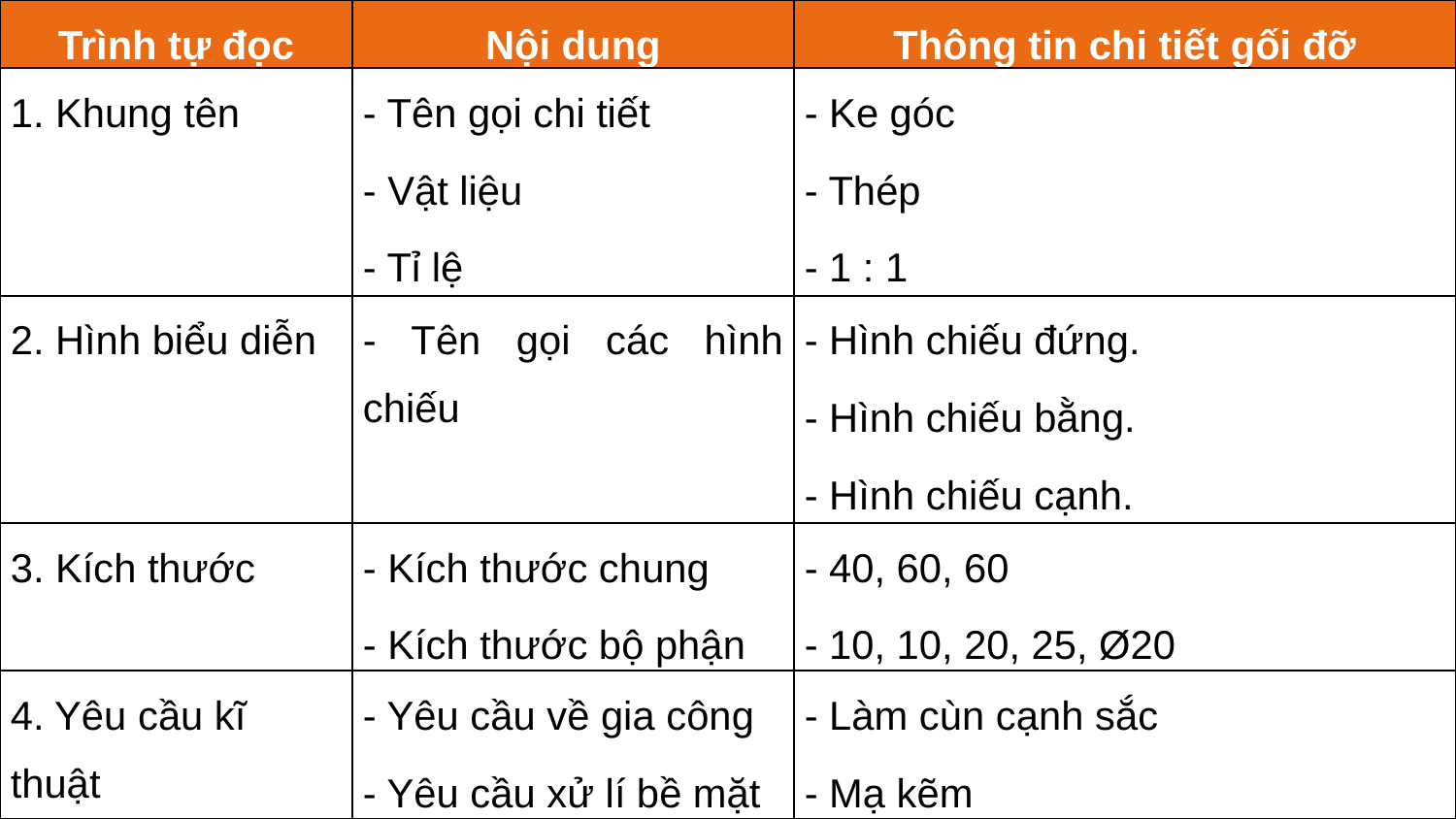

| Trình tự đọc | Nội dung | Thông tin chi tiết gối đỡ |
| --- | --- | --- |
| 1. Khung tên | - Tên gọi chi tiết - Vật liệu - Tỉ lệ | - Ke góc - Thép - 1 : 1 |
| 2. Hình biểu diễn | - Tên gọi các hình chiếu | - Hình chiếu đứng. - Hình chiếu bằng. - Hình chiếu cạnh. |
| 3. Kích thước | - Kích thước chung - Kích thước bộ phận | - 40, 60, 60 - 10, 10, 20, 25, Ø20 |
| 4. Yêu cầu kĩ thuật | - Yêu cầu về gia công - Yêu cầu xử lí bề mặt | - Làm cùn cạnh sắc - Mạ kẽm |